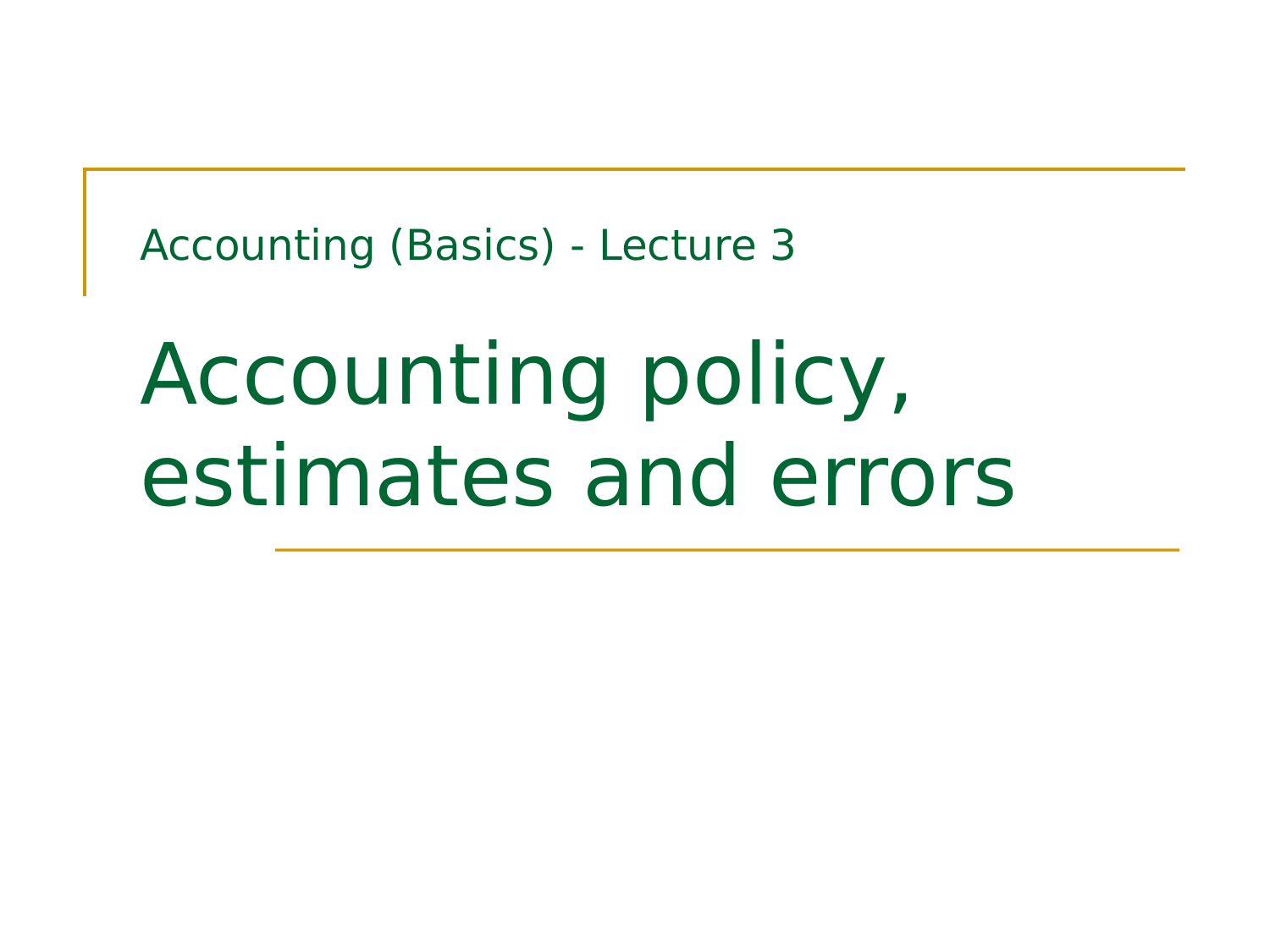

# Accounting (Basics) - Lecture 3 Accounting policy, estimates and errors